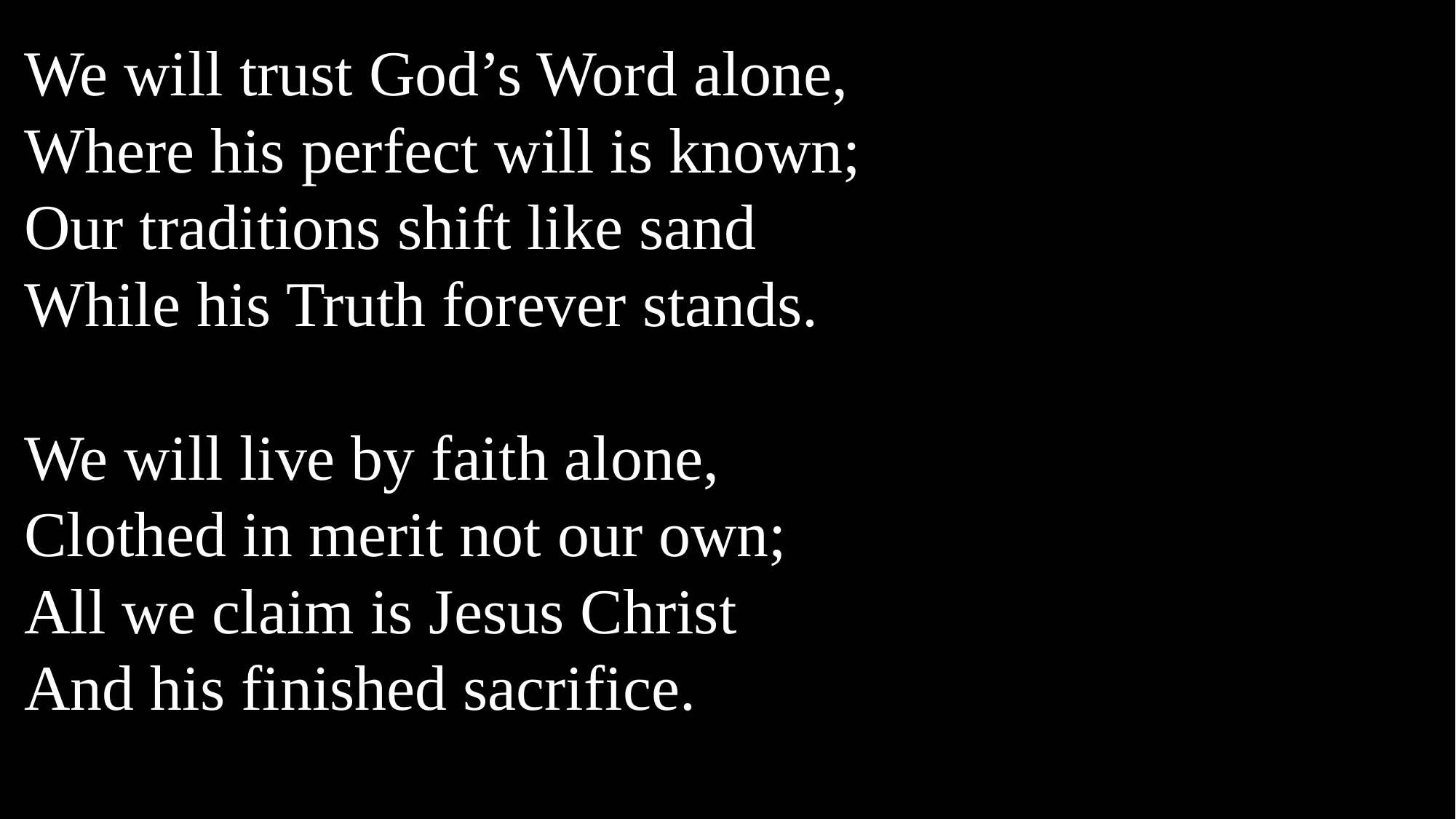

We will trust God’s Word alone,
Where his perfect will is known;
Our traditions shift like sand
While his Truth forever stands.

We will live by faith alone,
Clothed in merit not our own;
All we claim is Jesus Christ
And his finished sacrifice.